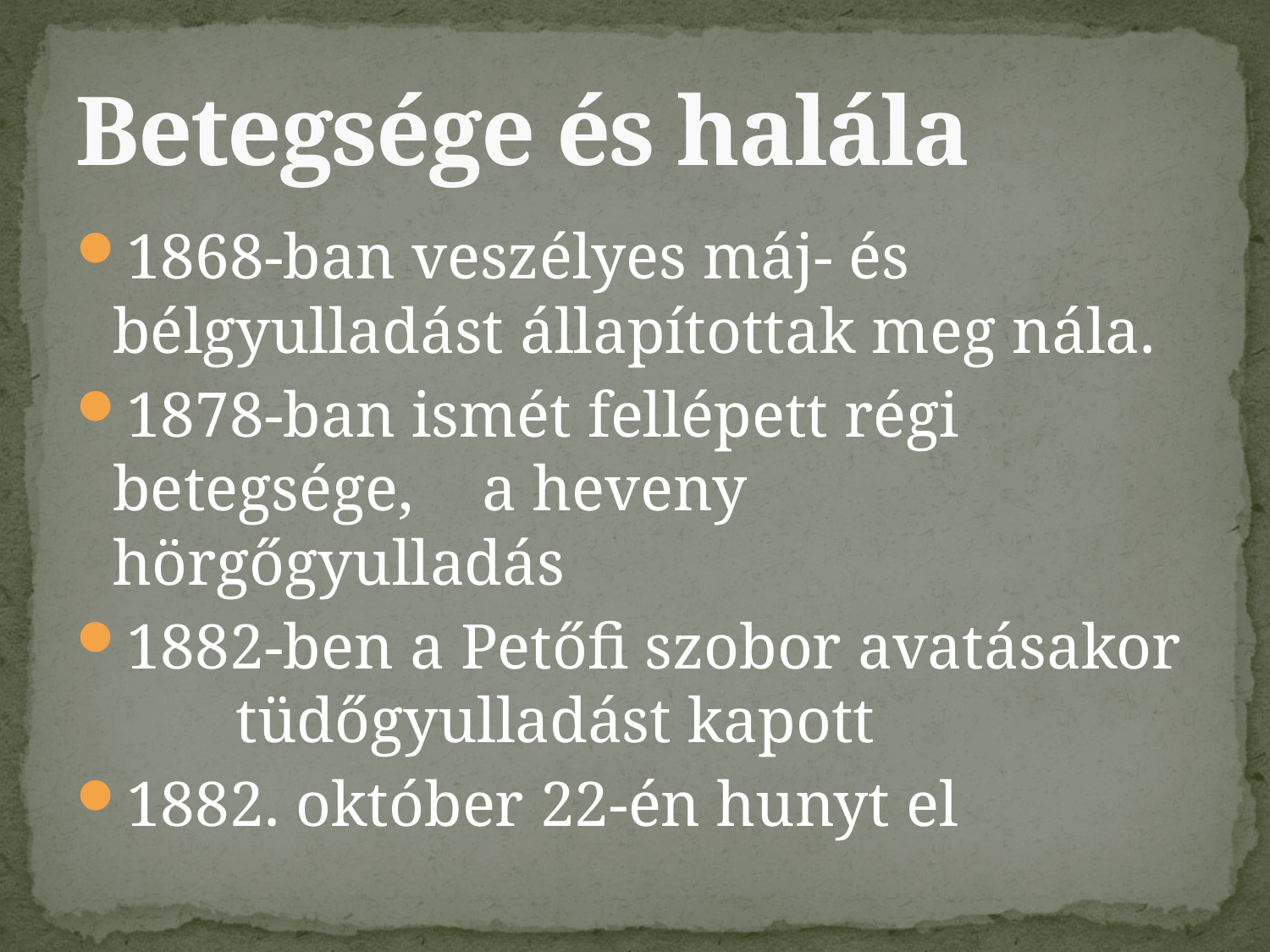

# Betegsége és halála
1868-ban veszélyes máj- és 	bélgyulladást állapítottak meg nála.
1878-ban ismét fellépett régi betegsége, 	a heveny hörgőgyulladás
1882-ben a Petőfi szobor avatásakor 	tüdőgyulladást kapott
1882. október 22-én hunyt el